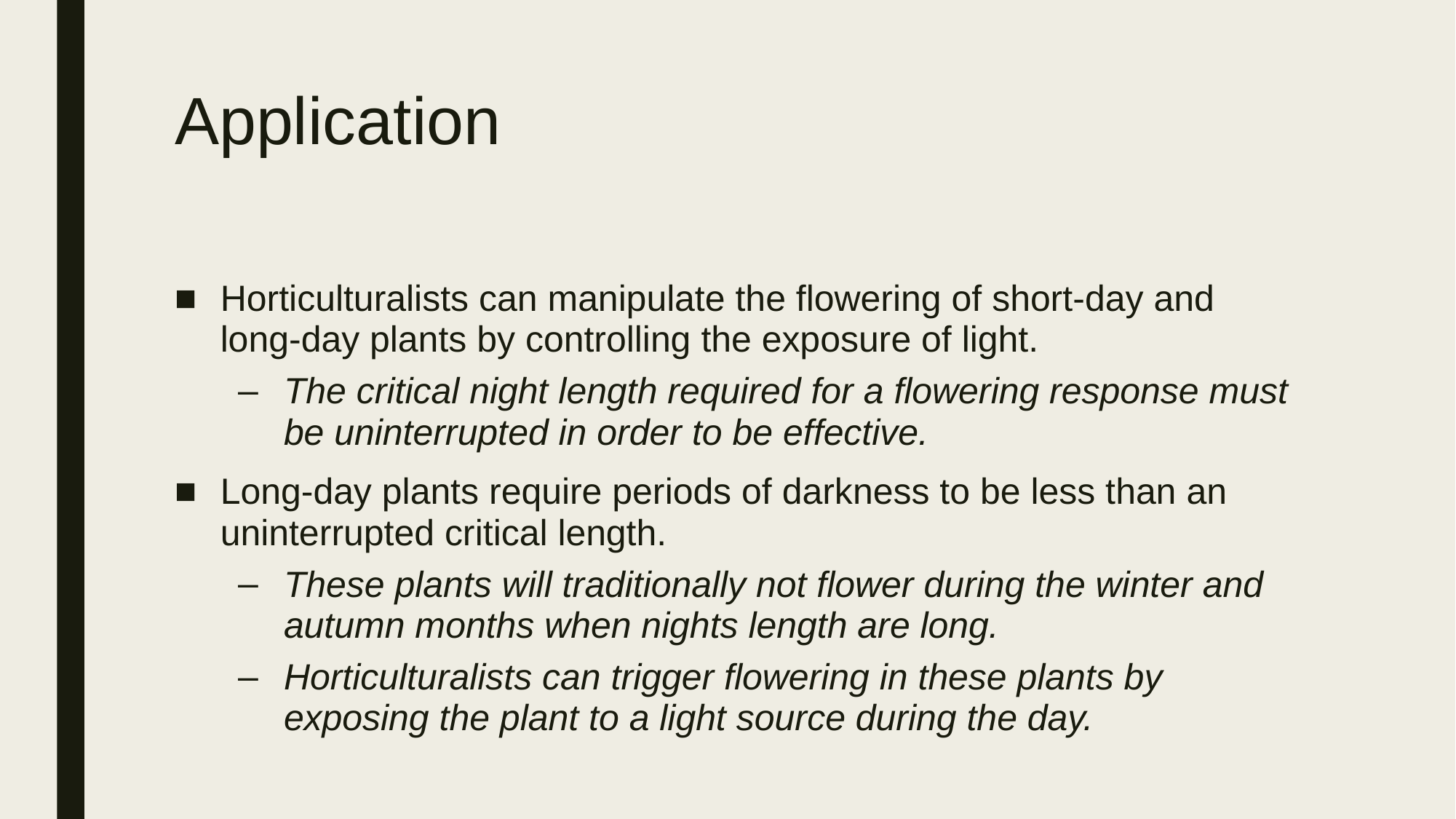

# Application
Horticulturalists can manipulate the flowering of short-day and long-day plants by controlling the exposure of light.
The critical night length required for a flowering response must be uninterrupted in order to be effective.
Long-day plants require periods of darkness to be less than an uninterrupted critical length.
These plants will traditionally not flower during the winter and autumn months when nights length are long.
Horticulturalists can trigger flowering in these plants by exposing the plant to a light source during the day.